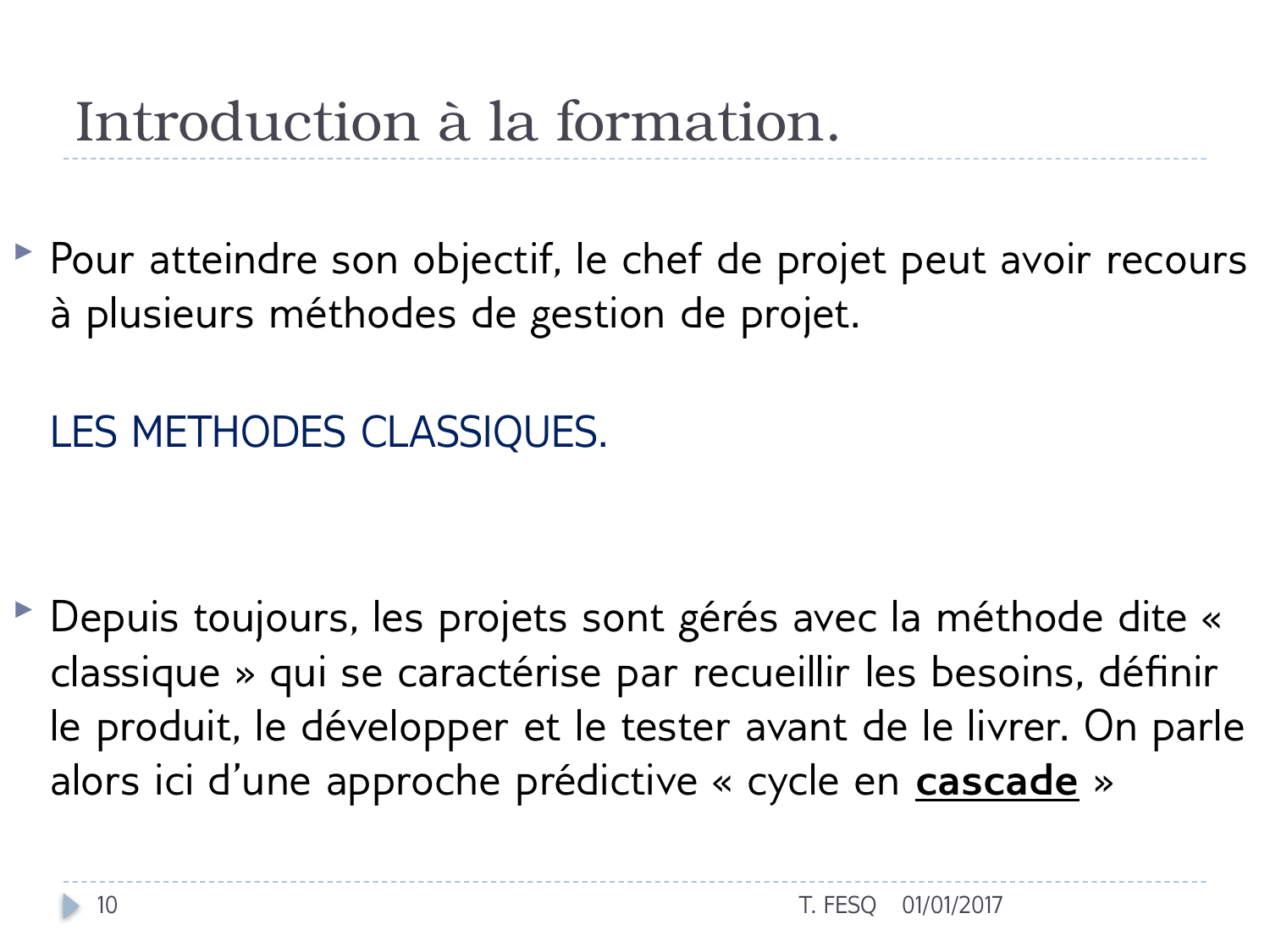

# Introduction à la formation.
Pour atteindre son objectif, le chef de projet peut avoir recours à plusieurs méthodes de gestion de projet.
LES METHODES CLASSIQUES.

Depuis toujours, les projets sont gérés avec la méthode dite « classique » qui se caractérise par recueillir les besoins, définir le produit, le développer et le tester avant de le livrer. On parle alors ici d’une approche prédictive « cycle en cascade »

10
T. FESQ
01/01/2017